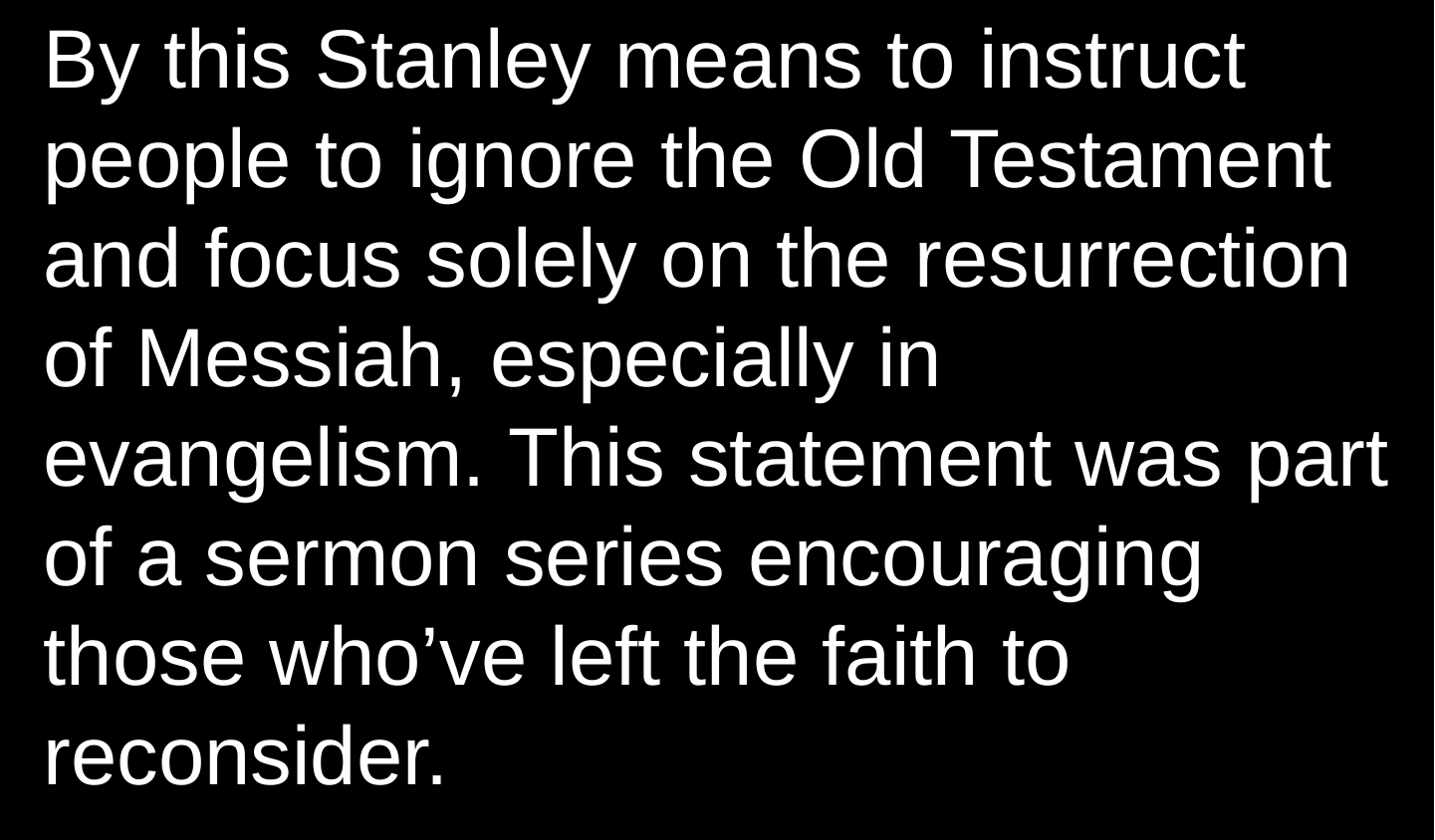

By this Stanley means to instruct people to ignore the Old Testament and focus solely on the resurrection of Messiah, especially in evangelism. This statement was part of a sermon series encouraging those who’ve left the faith to reconsider.